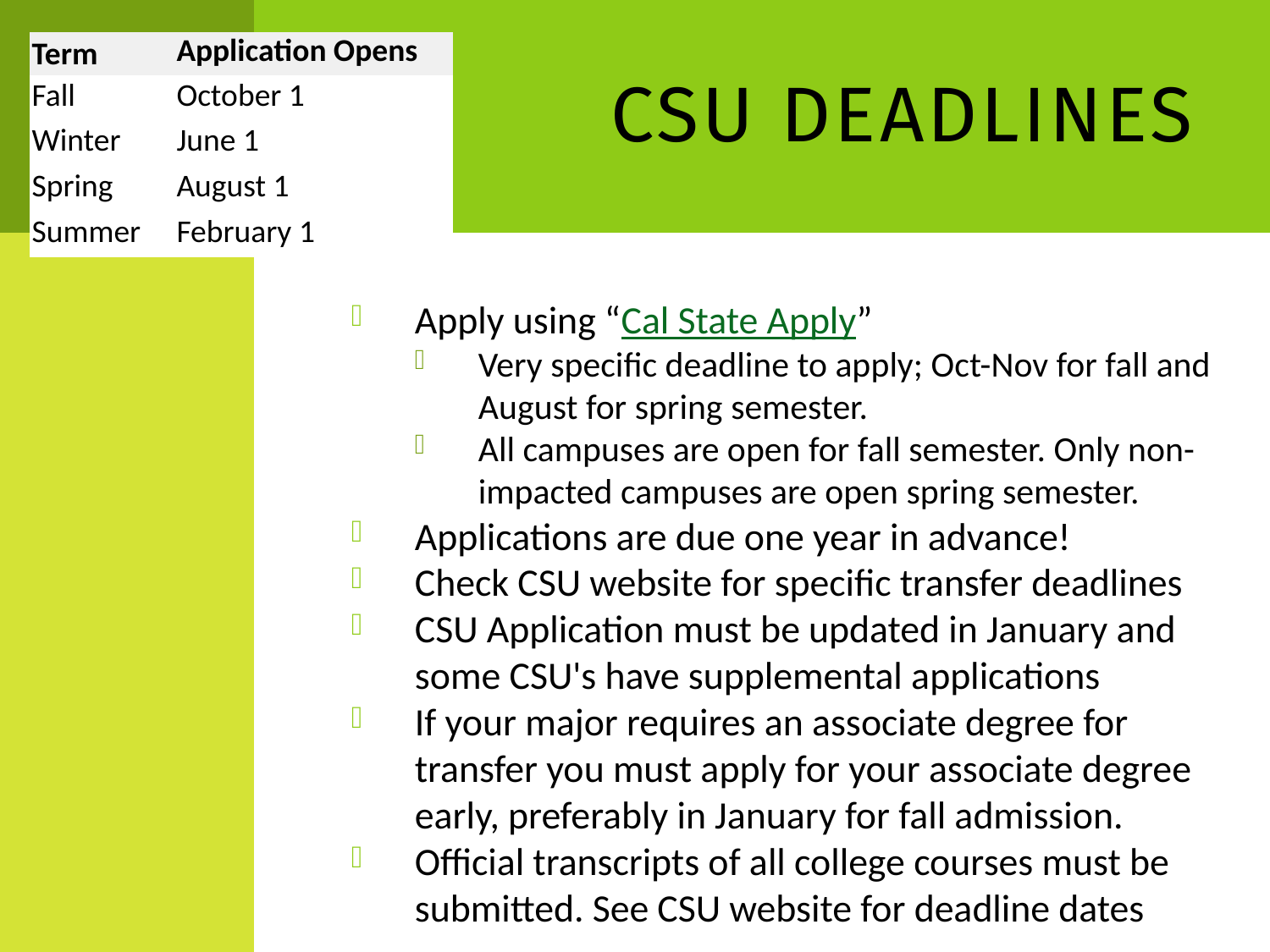

| Term | Application Opens |
| --- | --- |
| Fall | October 1 |
| Winter | June 1 |
| Spring | August 1 |
| Summer | February 1 |
# CSU Deadlines
Apply using “Cal State Apply”
Very specific deadline to apply; Oct-Nov for fall and August for spring semester.
All campuses are open for fall semester. Only non-impacted campuses are open spring semester.
Applications are due one year in advance!
Check CSU website for specific transfer deadlines
CSU Application must be updated in January and some CSU's have supplemental applications
If your major requires an associate degree for transfer you must apply for your associate degree early, preferably in January for fall admission.
Official transcripts of all college courses must be submitted. See CSU website for deadline dates